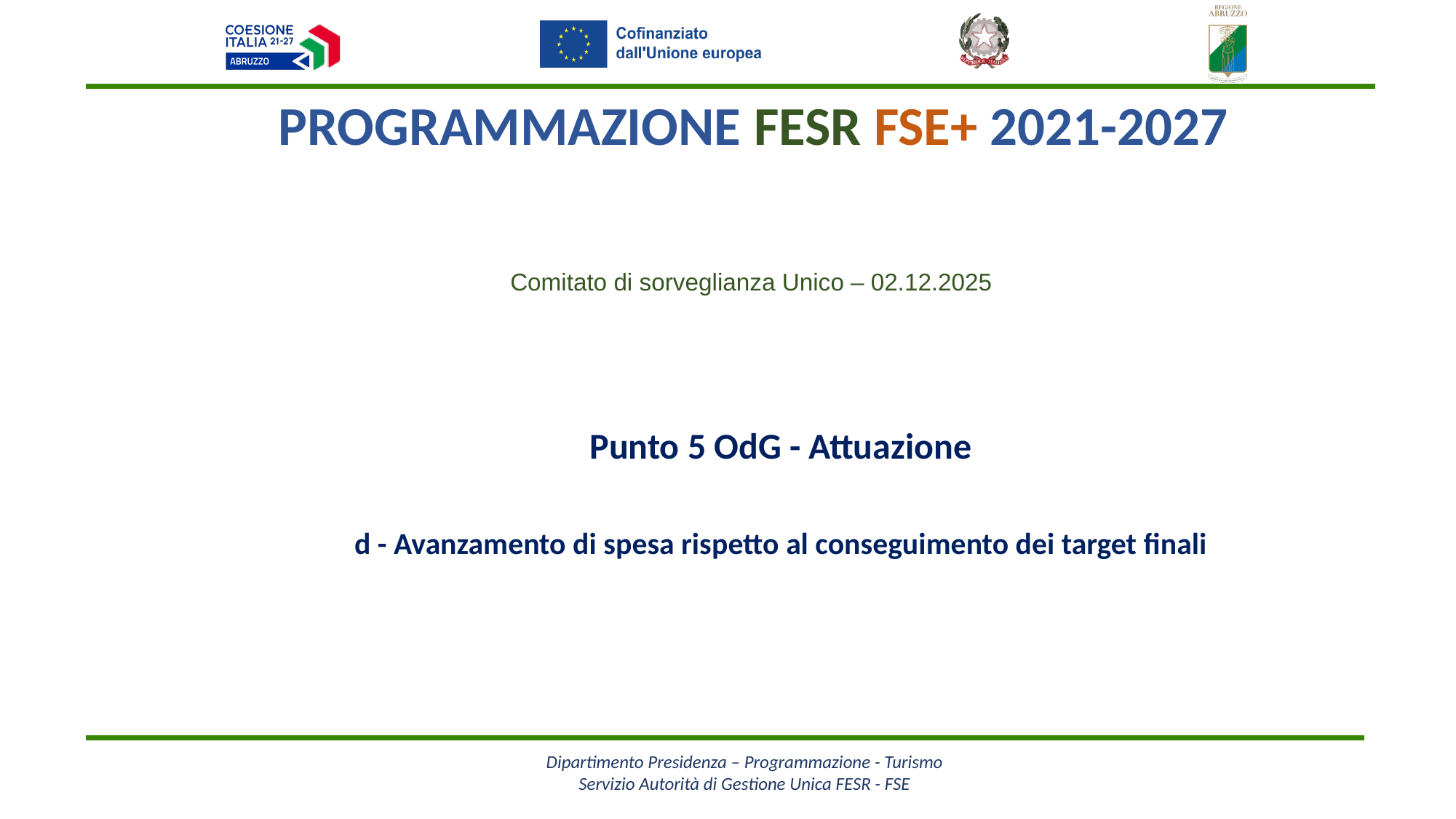

PROGRAMMAZIONE FESR FSE+ 2021-2027
Comitato di sorveglianza Unico – 02.12.2025
Punto 5 OdG - Attuazione

d - Avanzamento di spesa rispetto al conseguimento dei target finali